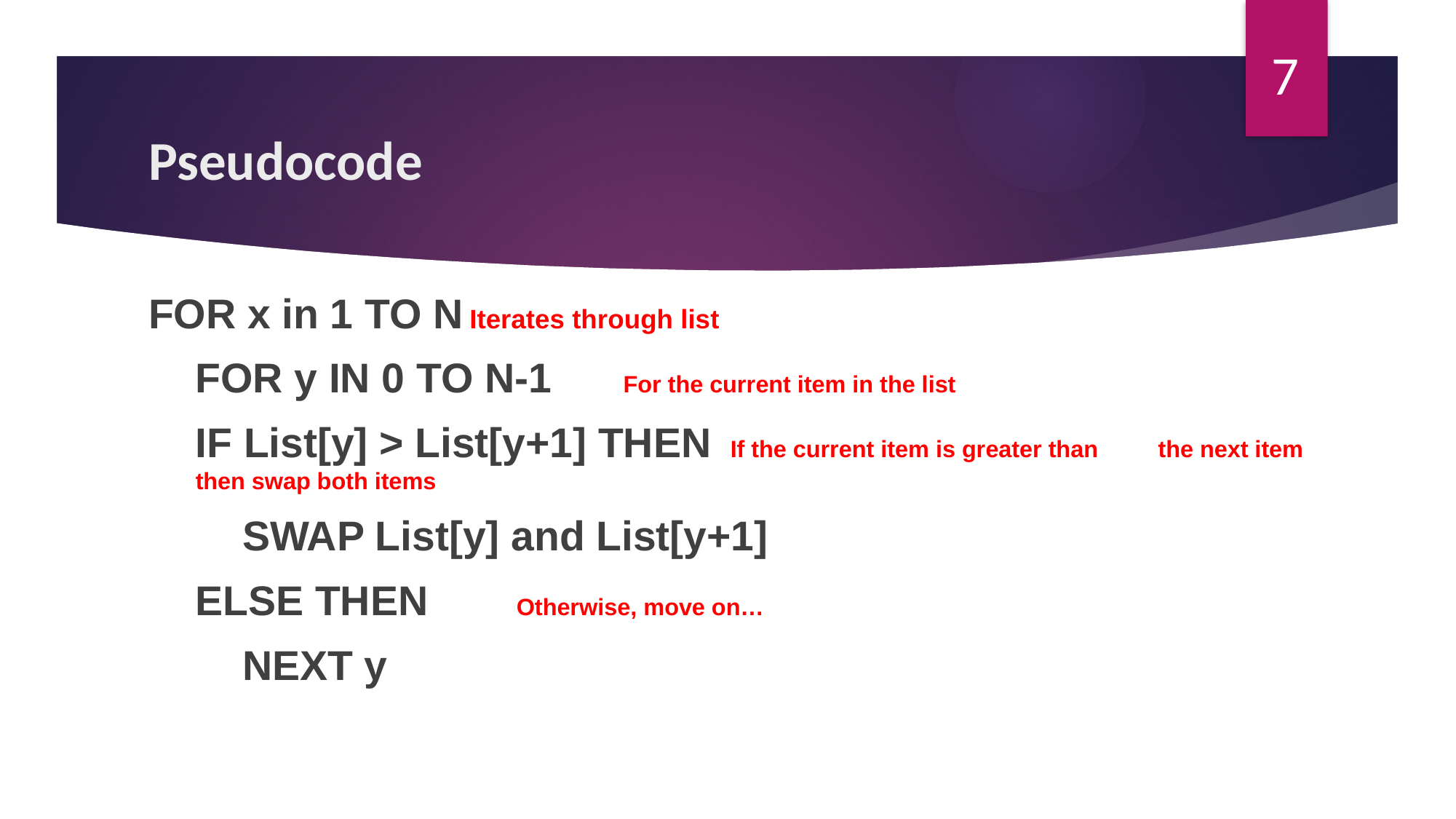

7
# Pseudocode
FOR x in 1 TO N									Iterates through list
FOR y IN 0 TO N-1							For the current item in the list
IF List[y] > List[y+1] THEN				If the current item is greater than 														the next item then swap both items
SWAP List[y] and List[y+1]
ELSE THEN									Otherwise, move on…
NEXT y